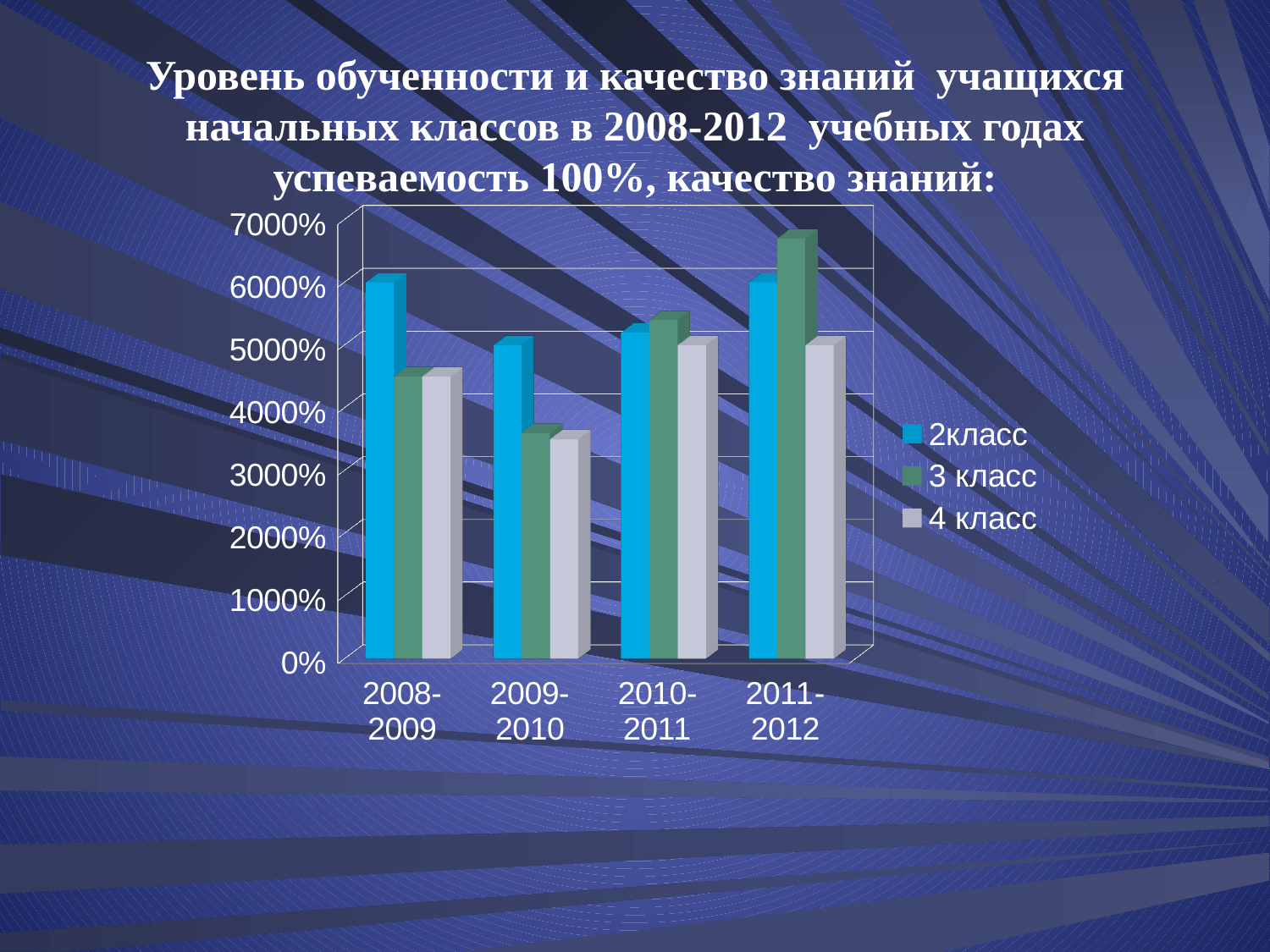

# Уровень обученности и качество знаний  учащихся начальных классов в 2008-2012  учебных годах успеваемость 100%, качество знаний:

[unsupported chart]